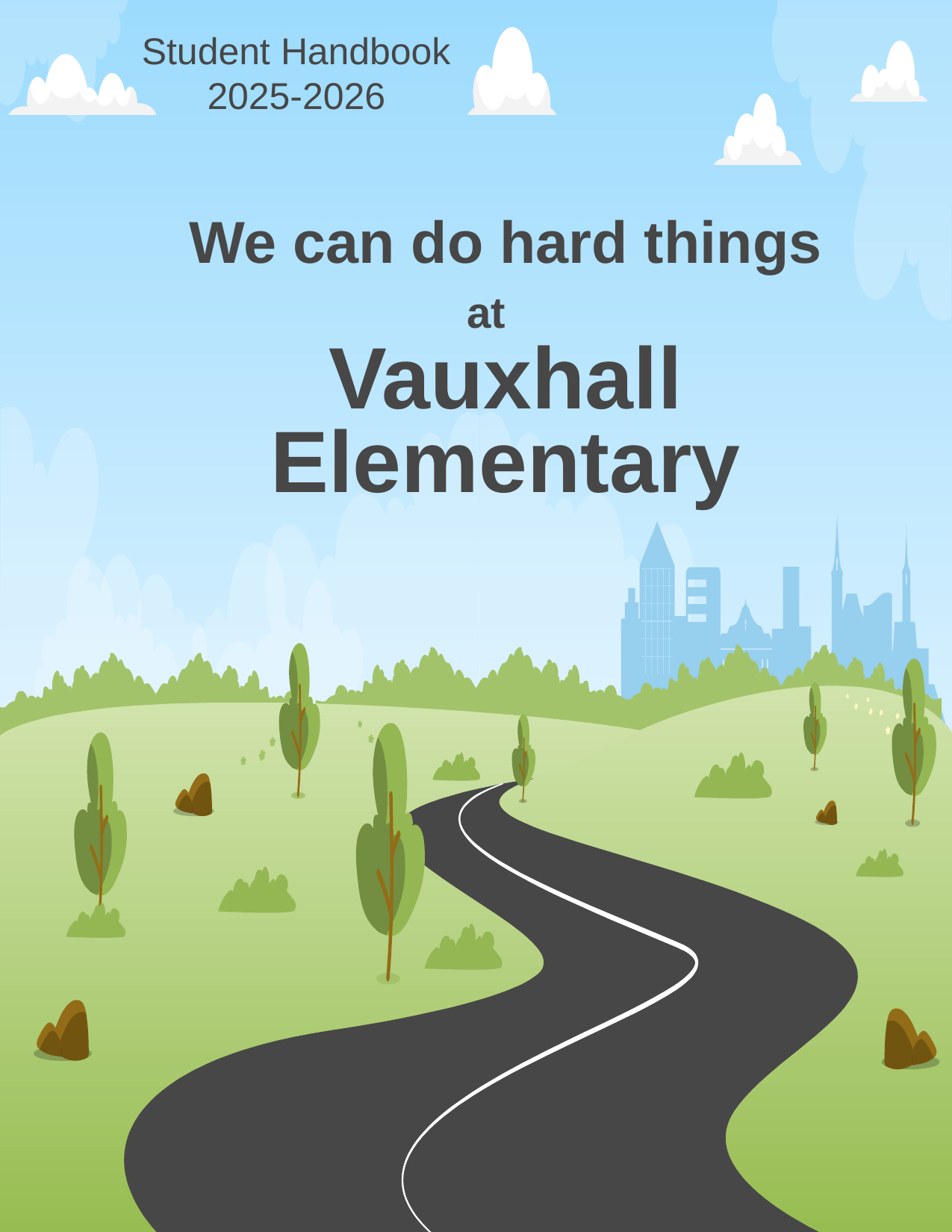

Student Handbook 2025-2026
# We can do hard things
at
Vauxhall Elementary